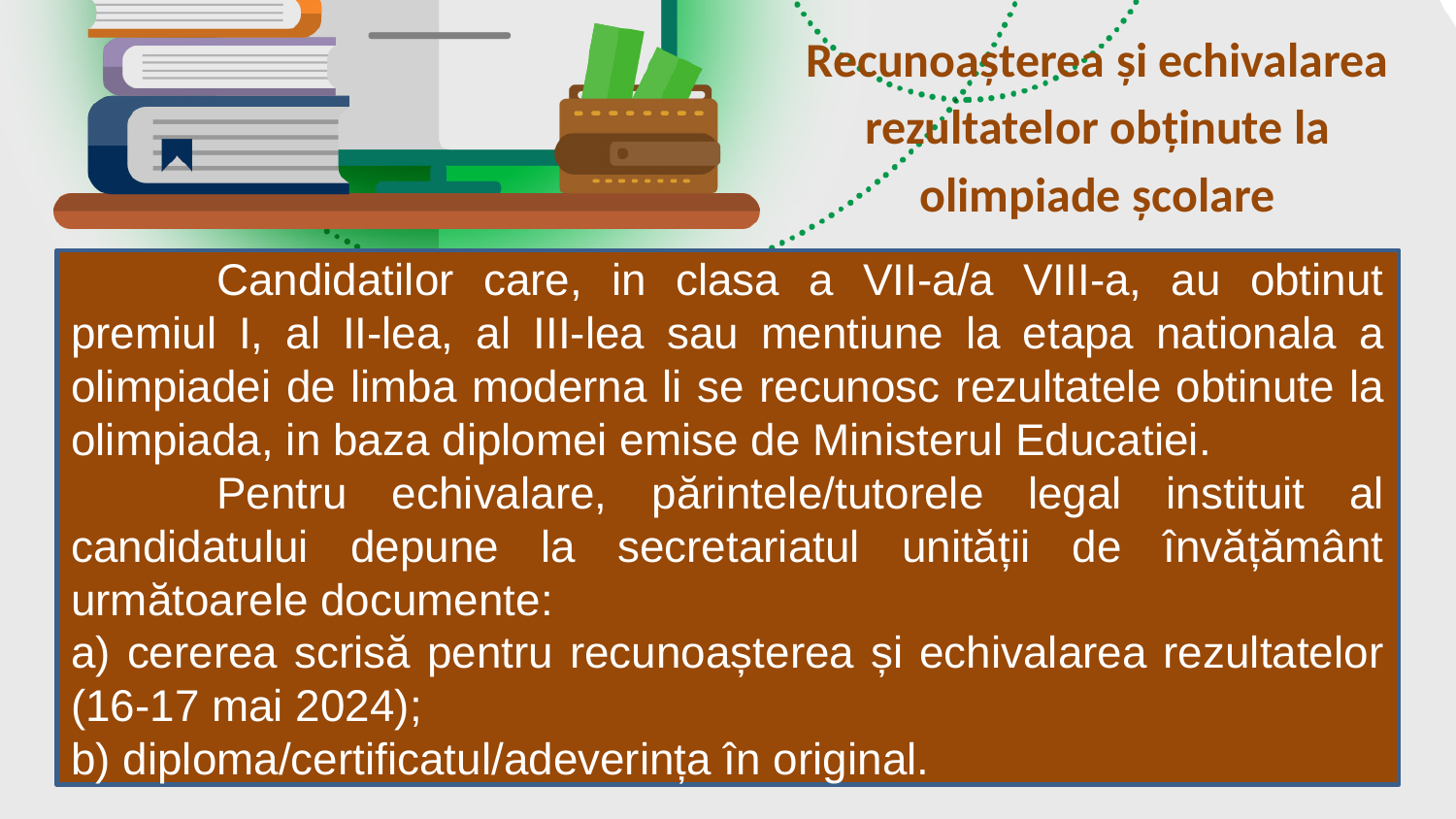

Recunoașterea și echivalarea rezultatelor obținute la olimpiade școlare
	Candidatilor care, in clasa a VII-a/a VIII-a, au obtinut premiul I, al II-lea, al III-lea sau mentiune la etapa nationala a olimpiadei de limba moderna li se recunosc rezultatele obtinute la olimpiada, in baza diplomei emise de Ministerul Educatiei.
	Pentru echivalare, părintele/tutorele legal instituit al candidatului depune la secretariatul unității de învățământ următoarele documente:
a) cererea scrisă pentru recunoașterea și echivalarea rezultatelor (16-17 mai 2024);
b) diploma/certificatul/adeverința în original.